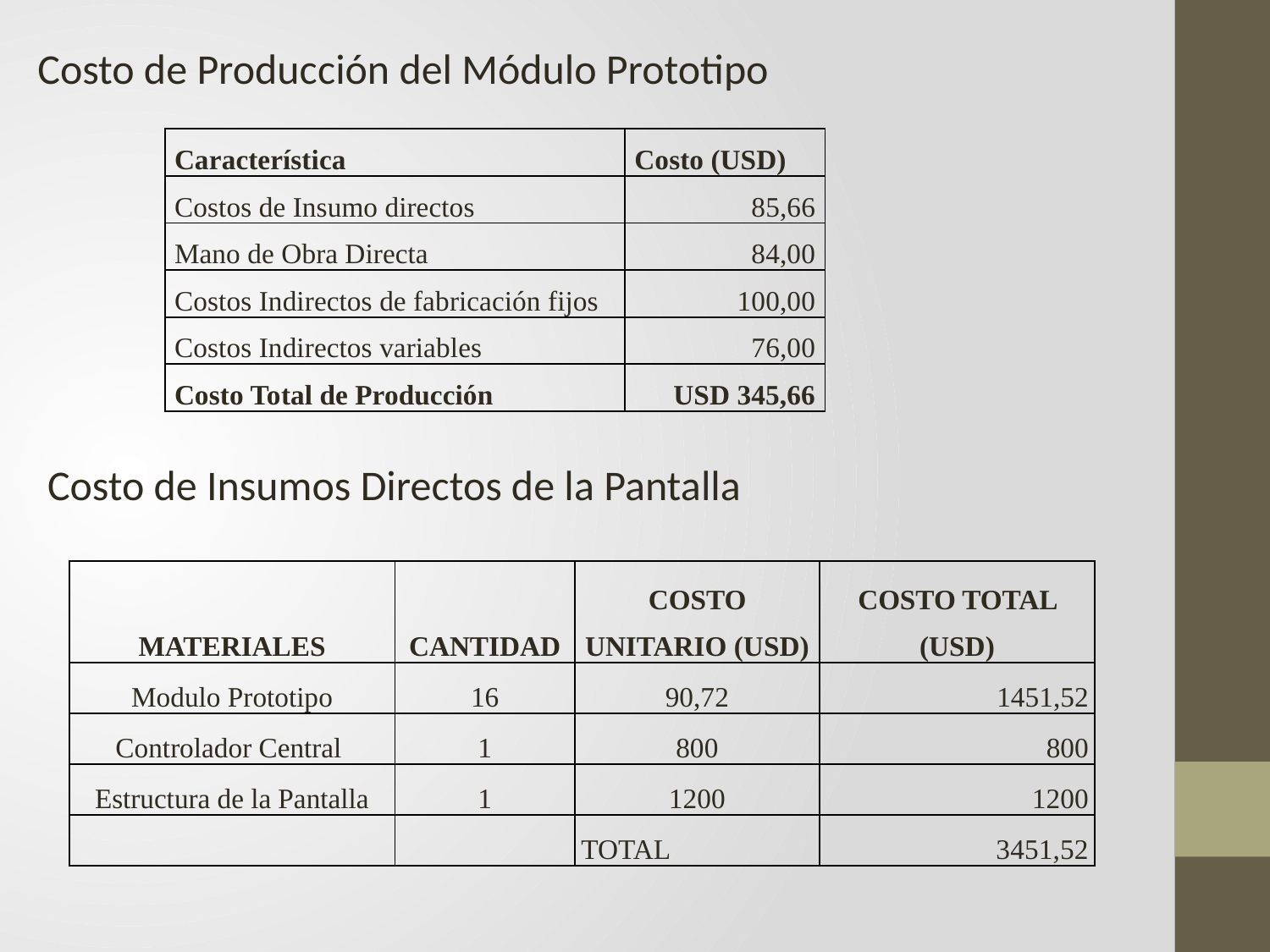

Costo de Producción del Módulo Prototipo
| Característica | Costo (USD) |
| --- | --- |
| Costos de Insumo directos | 85,66 |
| Mano de Obra Directa | 84,00 |
| Costos Indirectos de fabricación fijos | 100,00 |
| Costos Indirectos variables | 76,00 |
| Costo Total de Producción | USD 345,66 |
Costo de Insumos Directos de la Pantalla
| MATERIALES | CANTIDAD | COSTO UNITARIO (USD) | COSTO TOTAL (USD) |
| --- | --- | --- | --- |
| Modulo Prototipo | 16 | 90,72 | 1451,52 |
| Controlador Central | 1 | 800 | 800 |
| Estructura de la Pantalla | 1 | 1200 | 1200 |
|  |  | TOTAL | 3451,52 |